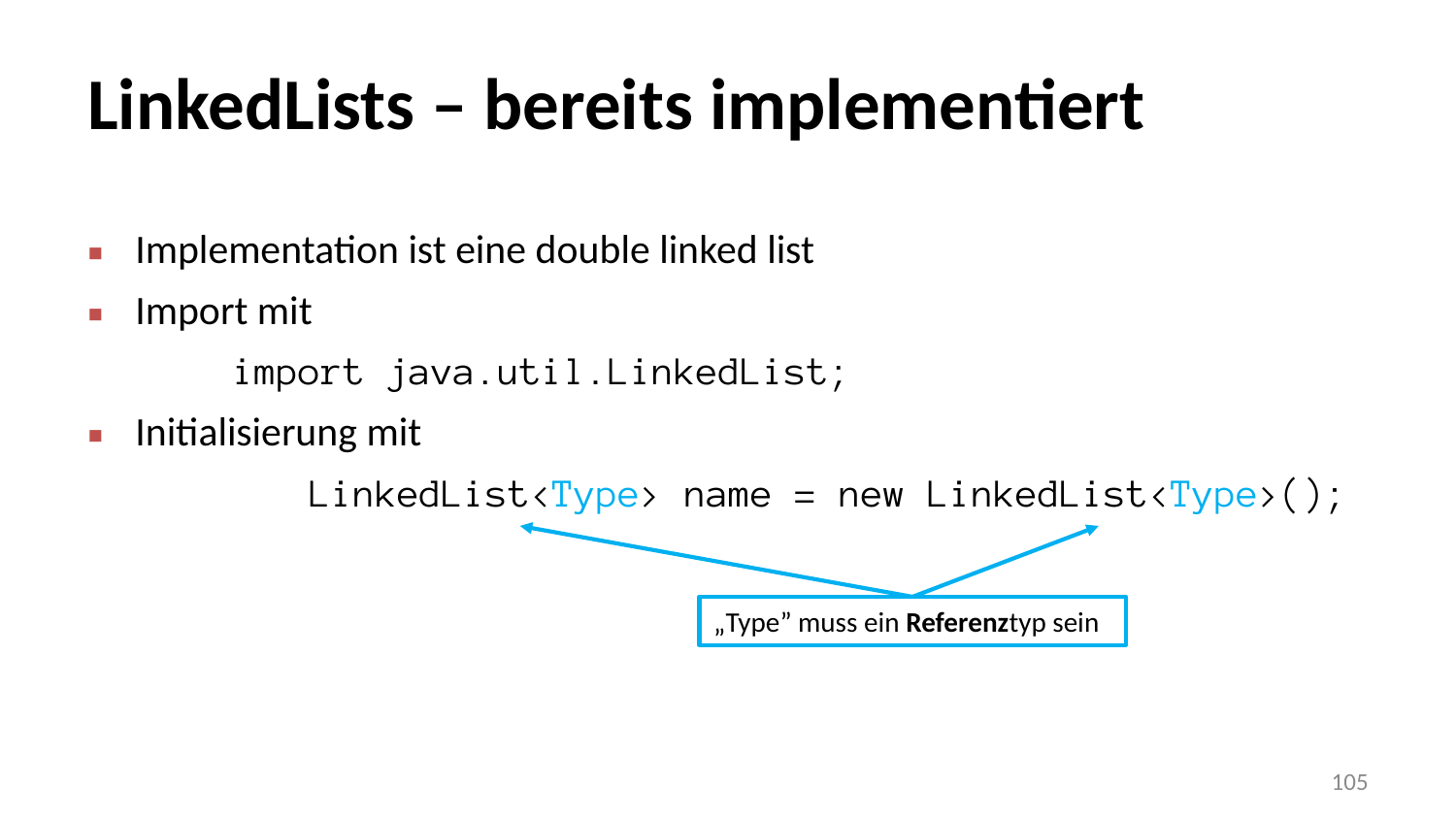

LinkedLists – bereits implementiert
Implementation ist eine double linked list
Import mit
	import java.util.LinkedList;
Initialisierung mit
	LinkedList<Type> name = new LinkedList<Type>();

„Type” muss ein Referenztyp sein
105